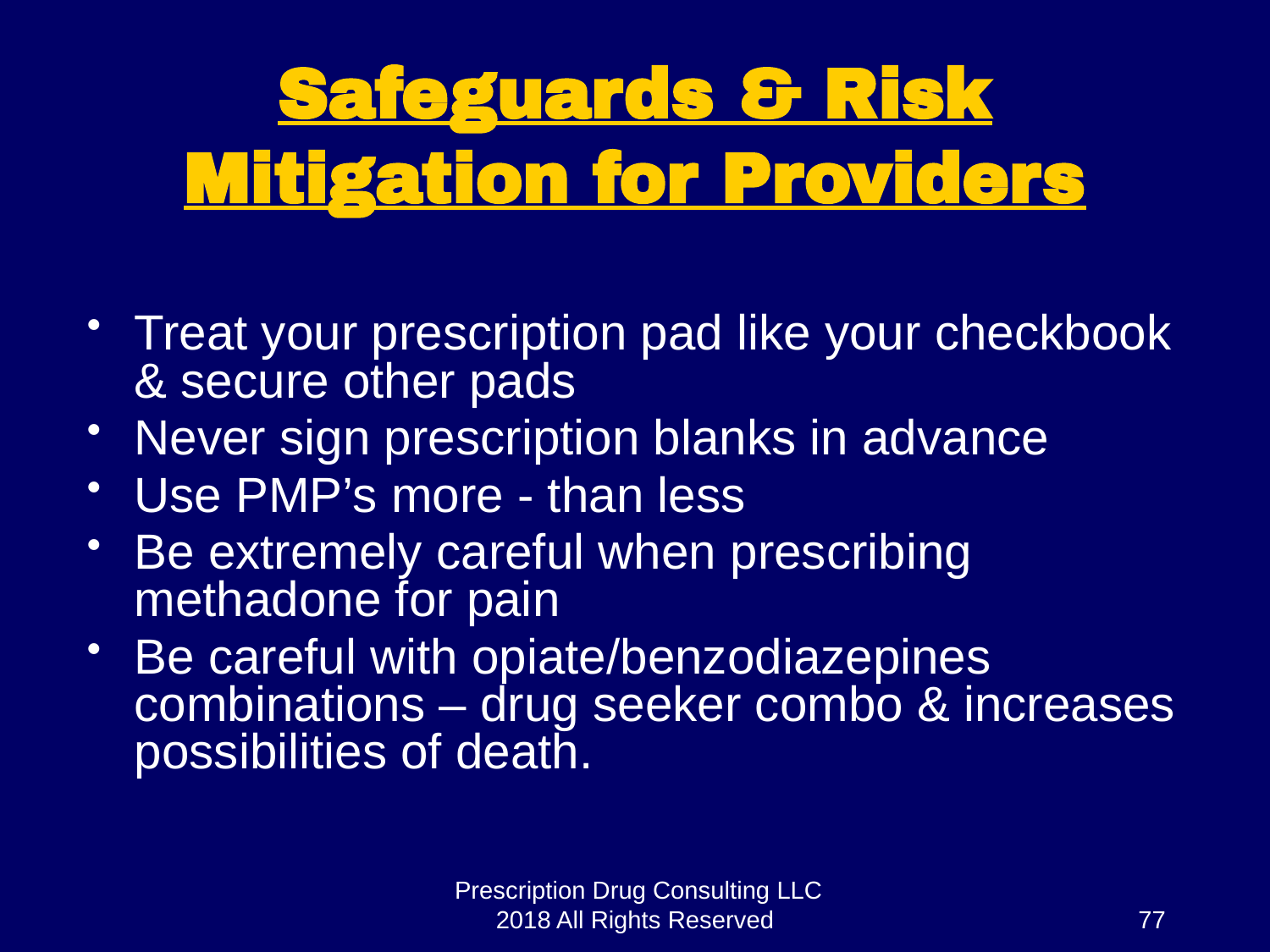

# Safeguards & Risk Mitigation for Providers

Treat your prescription pad like your checkbook & secure other pads
Never sign prescription blanks in advance
Use PMP’s more - than less
Be extremely careful when prescribing methadone for pain
Be careful with opiate/benzodiazepines combinations – drug seeker combo & increases possibilities of death.

Prescription Drug Consulting LLC 2018 All Rights Reserved
77